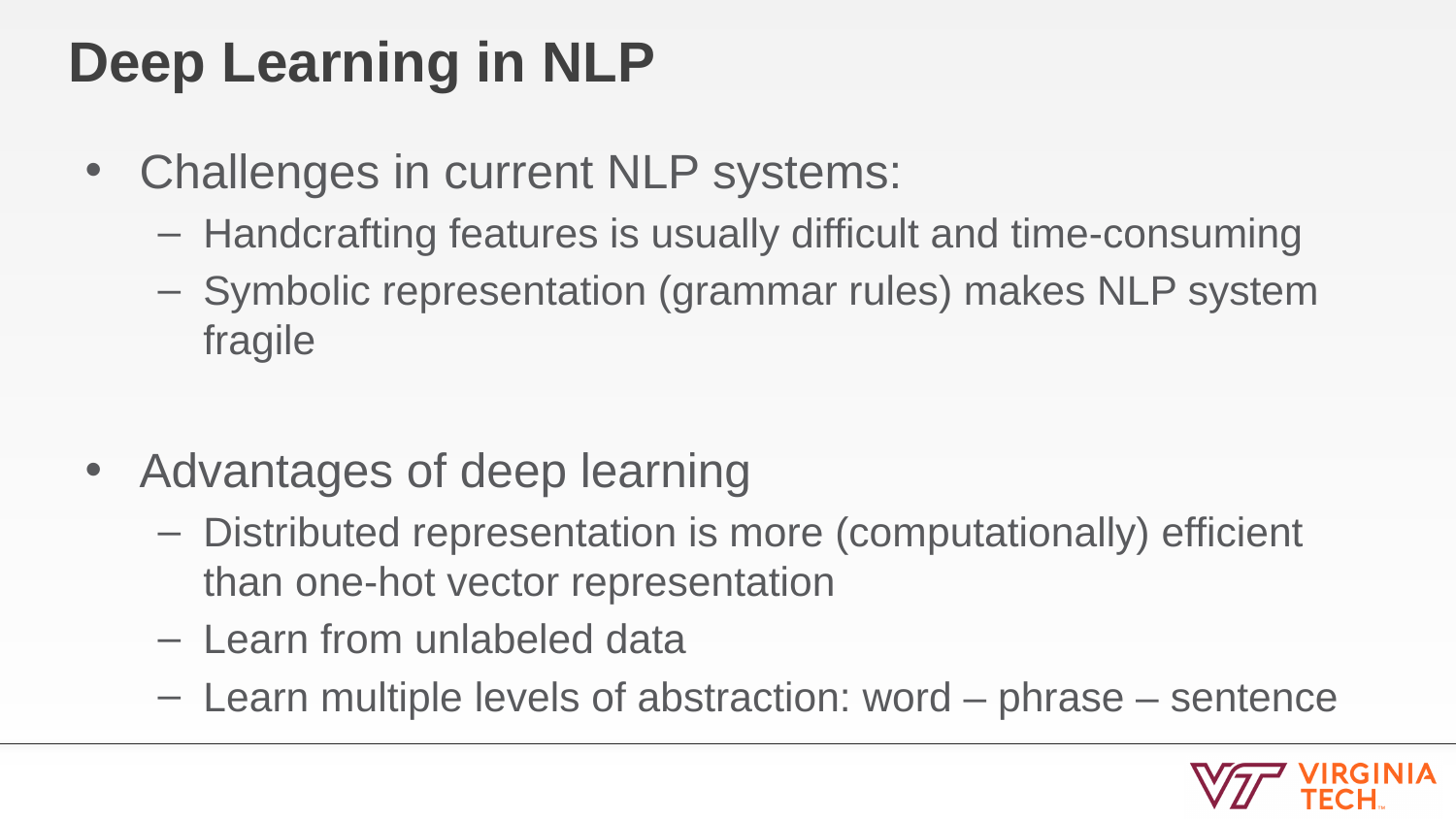

# Deep Learning in NLP
Challenges in current NLP systems:
Handcrafting features is usually difficult and time-consuming
Symbolic representation (grammar rules) makes NLP system fragile

Advantages of deep learning
Distributed representation is more (computationally) efficient than one-hot vector representation
Learn from unlabeled data
Learn multiple levels of abstraction: word – phrase – sentence